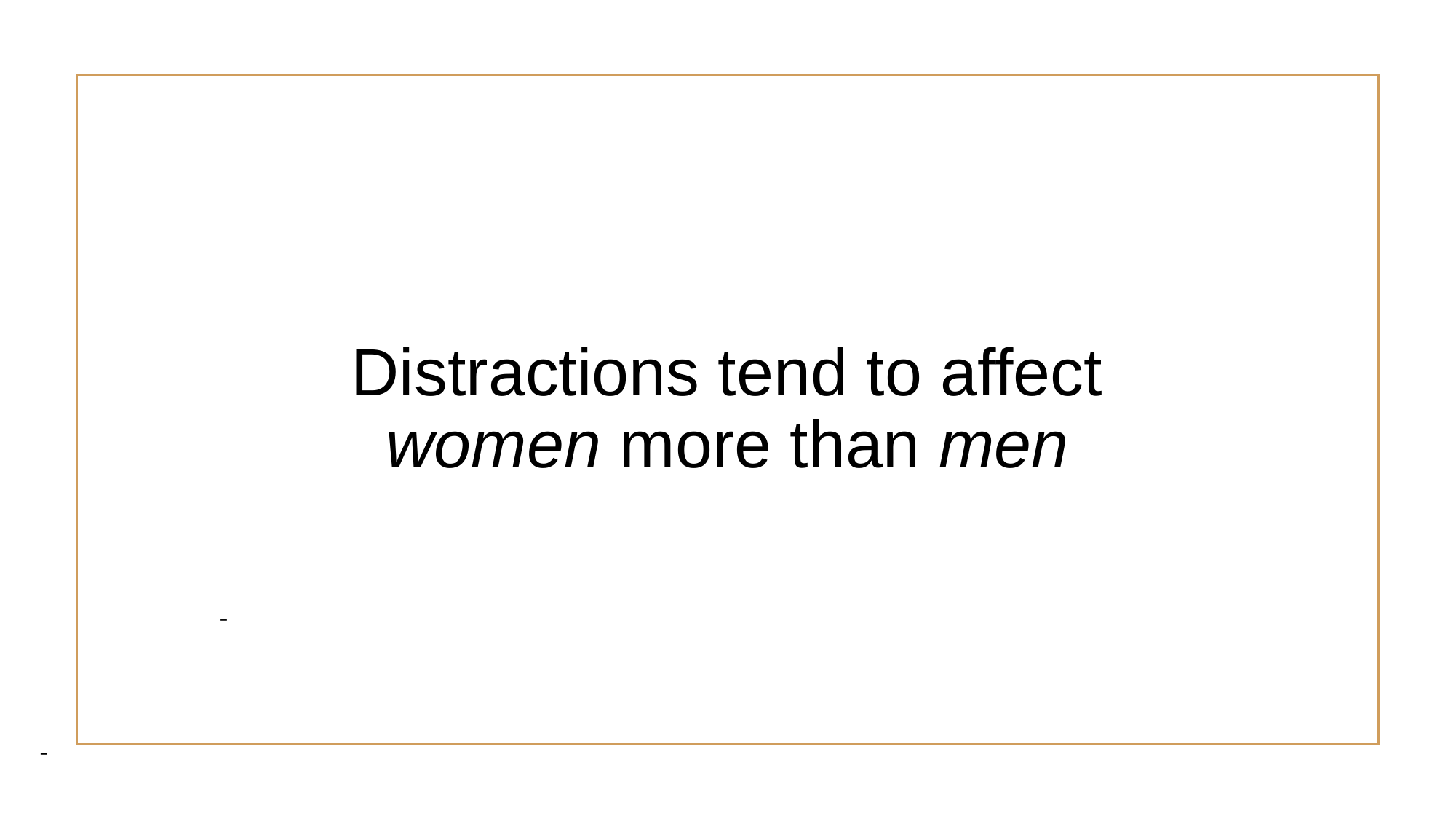

Distractions tend to affect women more than men
-

-